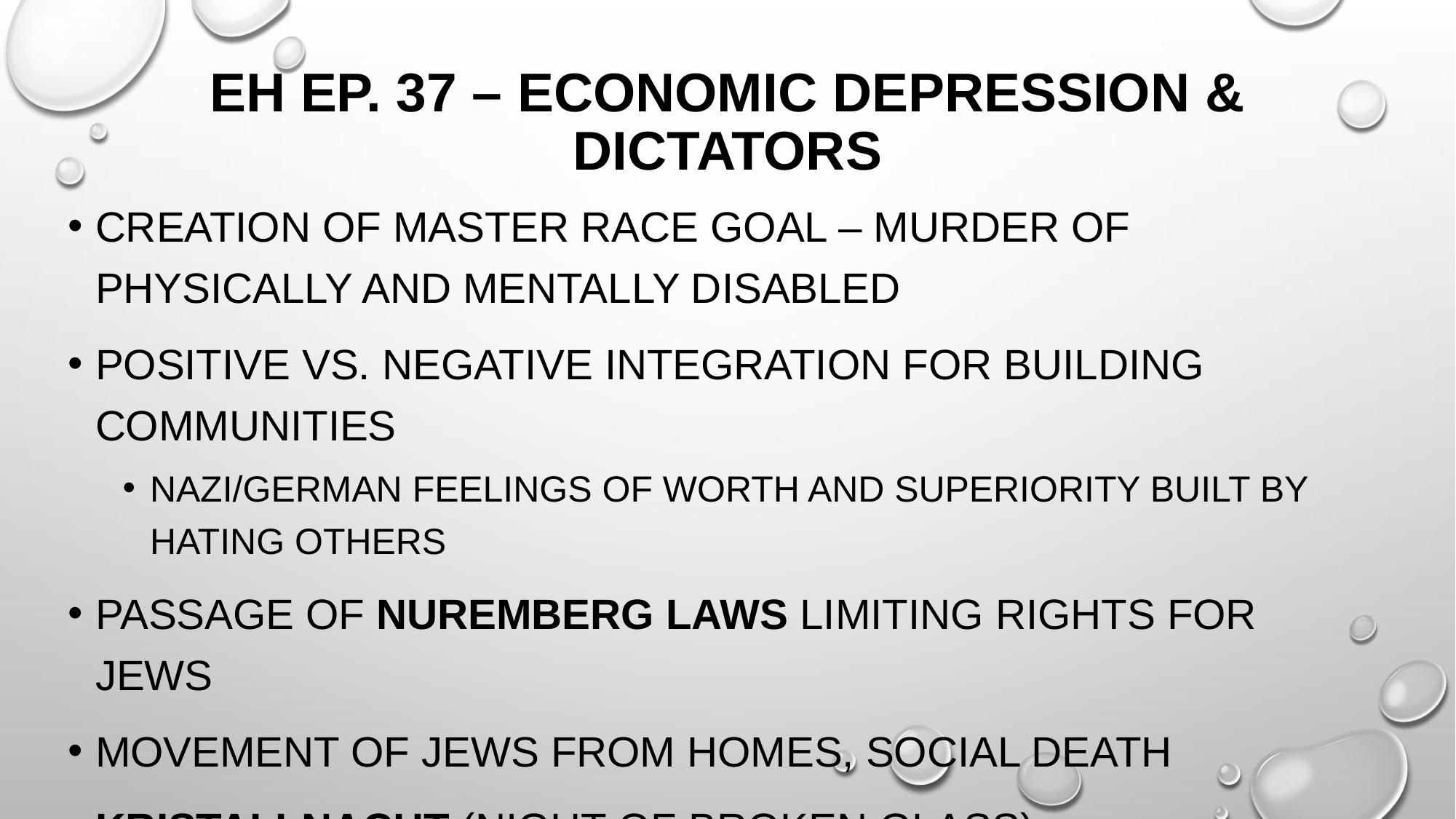

# EH Ep. 37 – Economic Depression & Dictators
Creation of Master Race goal – murder of physically and mentally disabled
Positive vs. negative integration for building communities
Nazi/german feelings of worth and superiority built by hating others
Passage of Nuremberg laws limiting rights for Jews
Movement of jews from homes, social death
Kristallnacht (Night of Broken Glass)